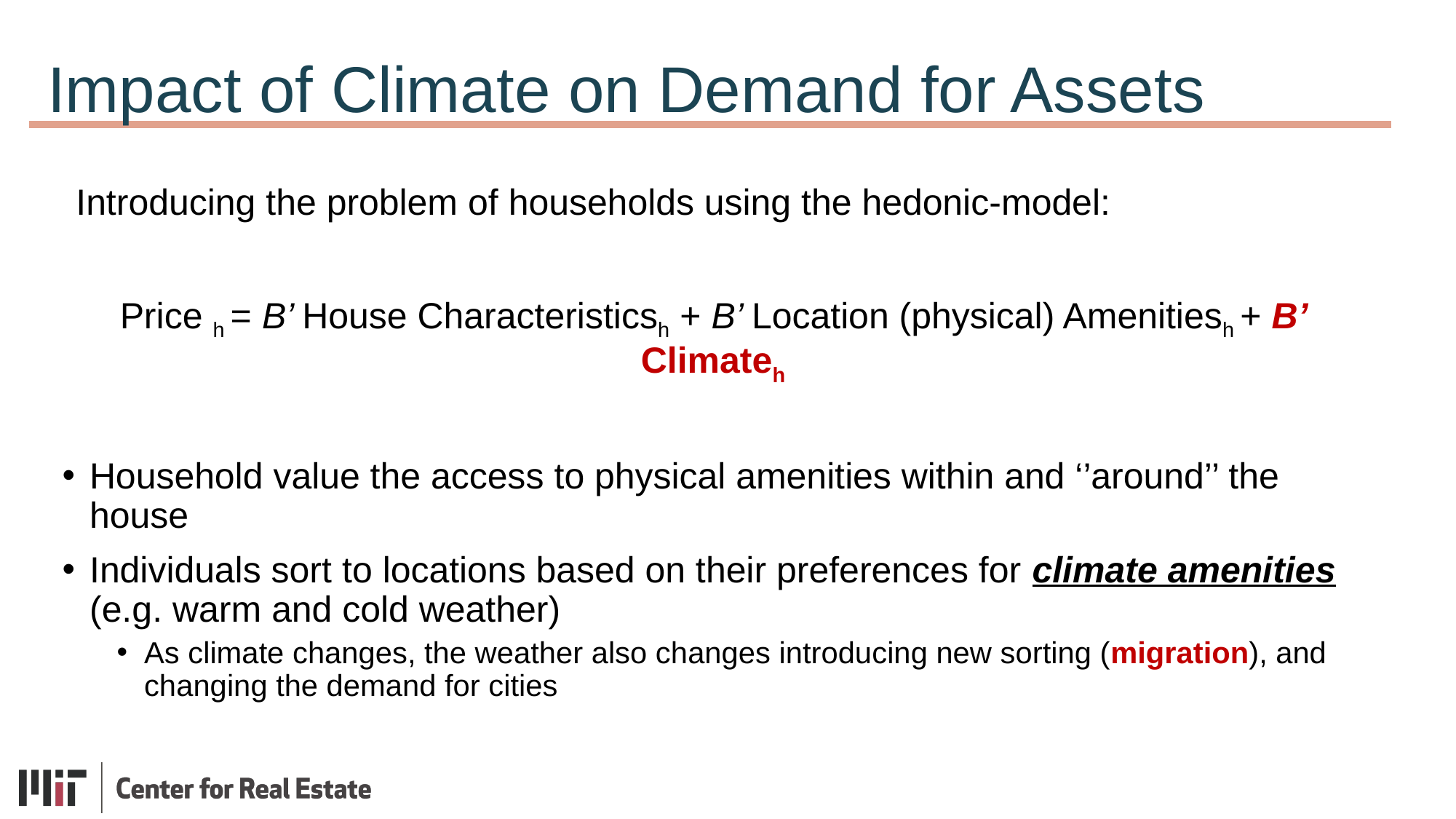

Impact of Climate on Demand for Assets
Introducing the problem of households using the hedonic-model:

Price h = B’ House Characteristicsh + B’ Location (physical) Amenitiesh + B’ Climateh

Household value the access to physical amenities within and ‘’around’’ the house
Individuals sort to locations based on their preferences for climate amenities (e.g. warm and cold weather)
As climate changes, the weather also changes introducing new sorting (migration), and changing the demand for cities